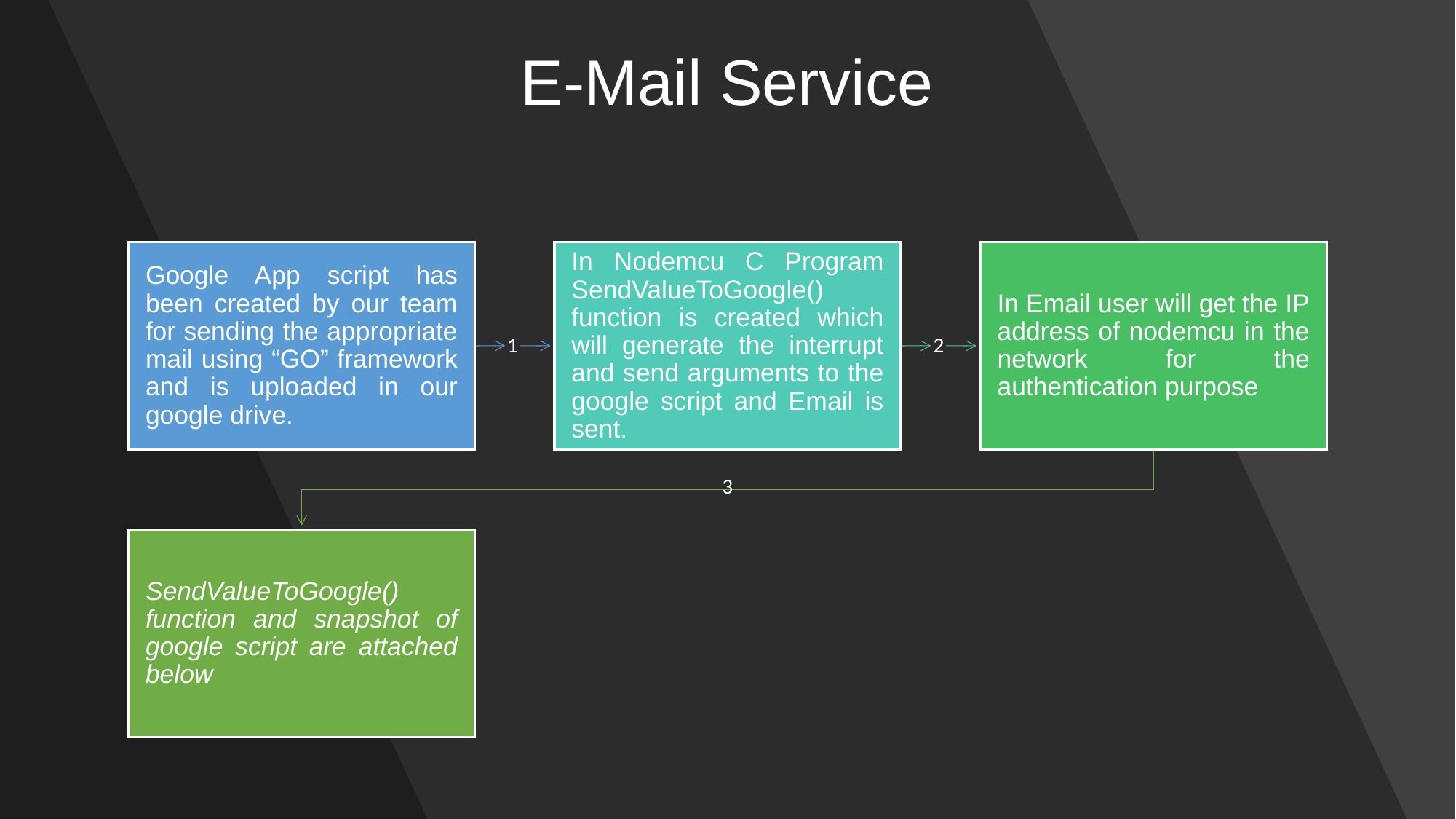

# E-Mail Service
1
Google App script has been created by our team for sending the appropriate mail using “GO” framework and is uploaded in our google drive.
2
In Nodemcu C Program SendValueToGoogle() function is created which will generate the interrupt and send arguments to the google script and Email is sent.
3
In Email user will get the IP address of nodemcu in the network for the authentication purpose
SendValueToGoogle()  function and snapshot of google script are attached below